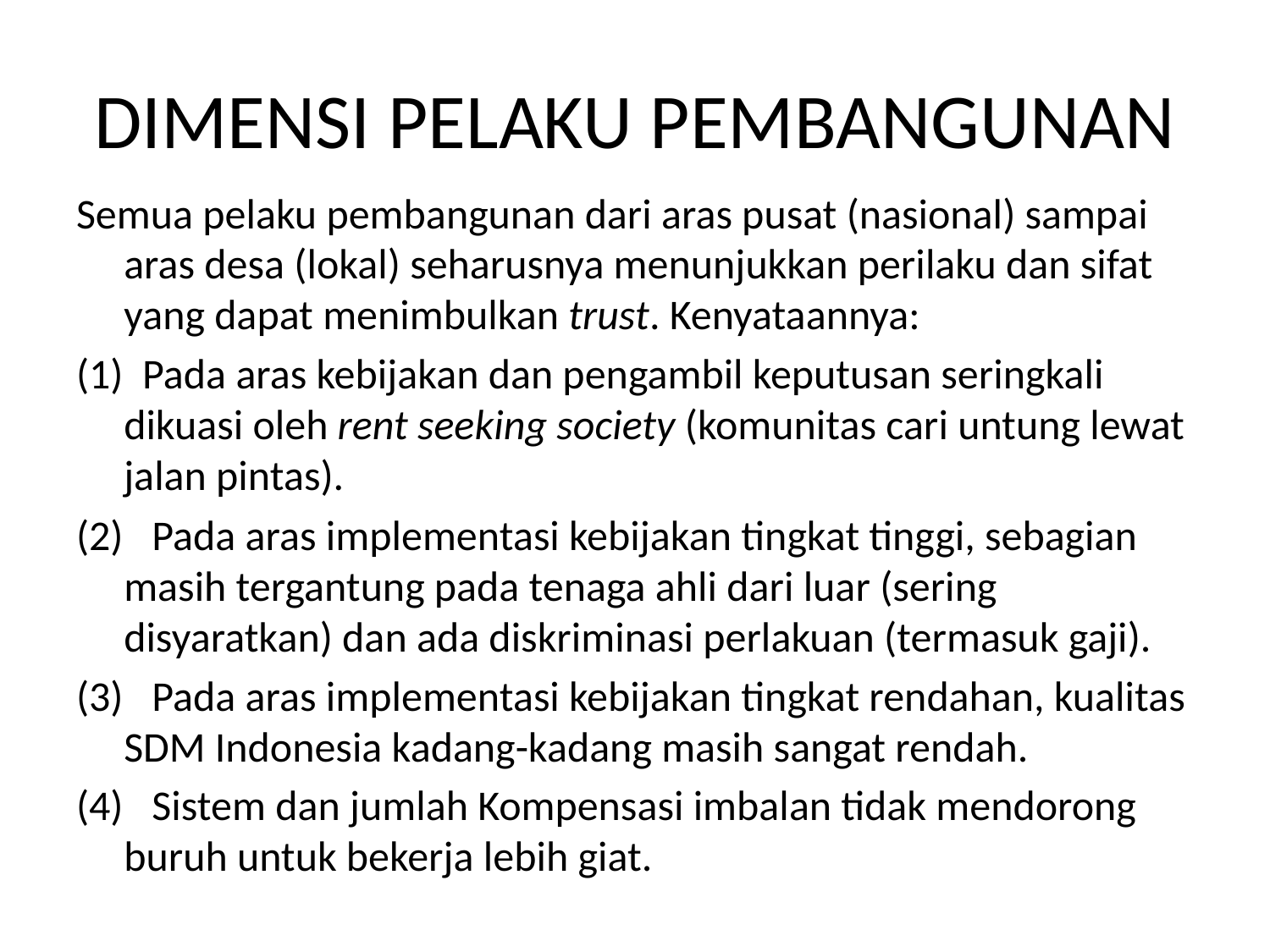

# DIMENSI PELAKU PEMBANGUNAN
Semua pelaku pembangunan dari aras pusat (nasional) sampai aras desa (lokal) seharusnya menunjukkan perilaku dan sifat yang dapat menimbulkan trust. Kenyataannya:
(1)  Pada aras kebijakan dan pengambil keputusan seringkali dikuasi oleh rent seeking society (komunitas cari untung lewat jalan pintas).
(2)   Pada aras implementasi kebijakan tingkat tinggi, sebagian masih tergantung pada tenaga ahli dari luar (sering disyaratkan) dan ada diskriminasi perlakuan (termasuk gaji).
(3)   Pada aras implementasi kebijakan tingkat rendahan, kualitas SDM Indonesia kadang-kadang masih sangat rendah.
(4)   Sistem dan jumlah Kompensasi imbalan tidak mendorong buruh untuk bekerja lebih giat.